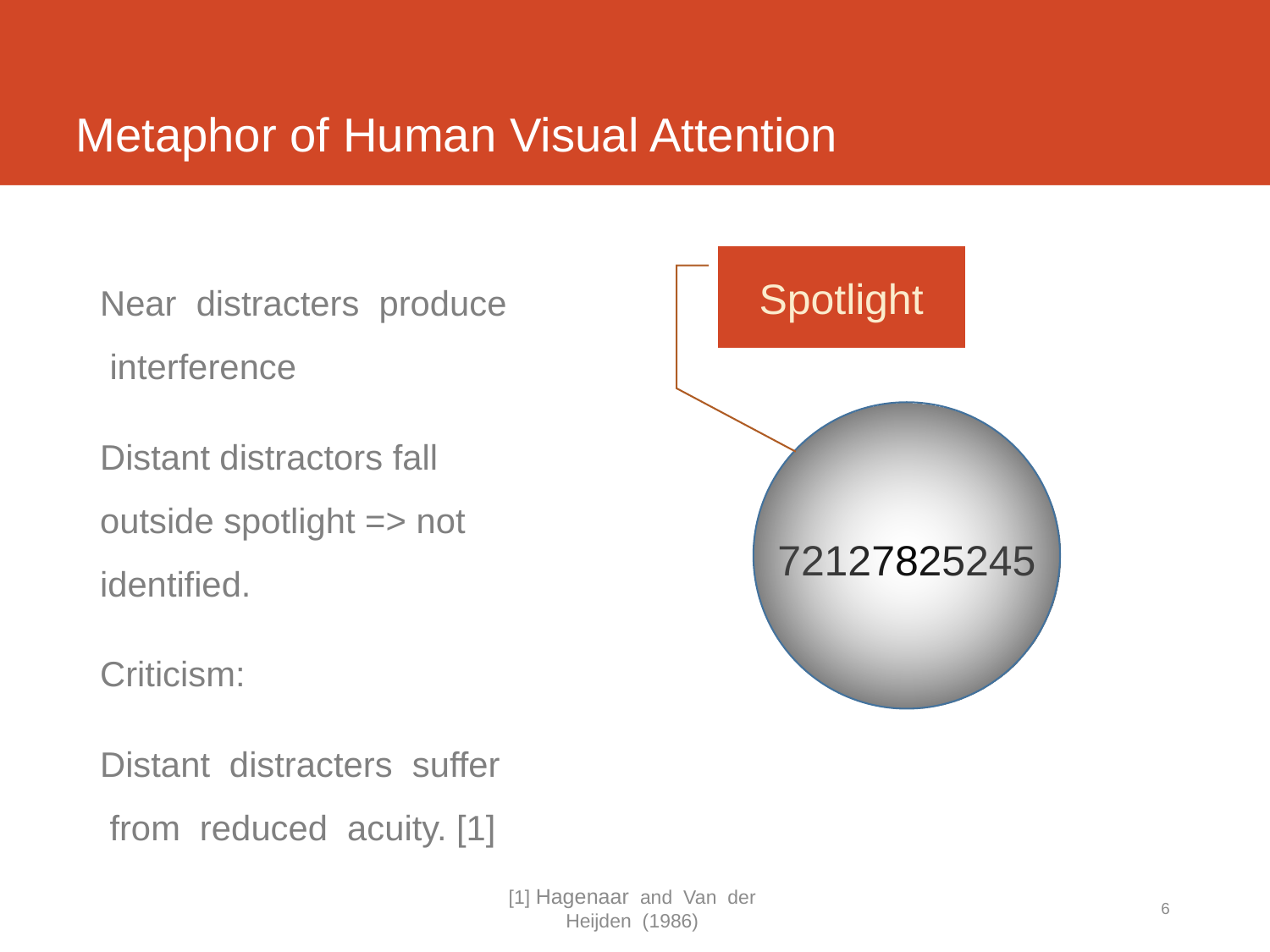

# Metaphor of Human Visual Attention
Spotlight
Near  distracters  produce  interference
Distant distractors fall outside spotlight => not identified.
Criticism:
Distant  distracters  suffer  from  reduced  acuity. [1]

72127825245
[1] Hagenaar  and  Van  der  Heijden  (1986)
6